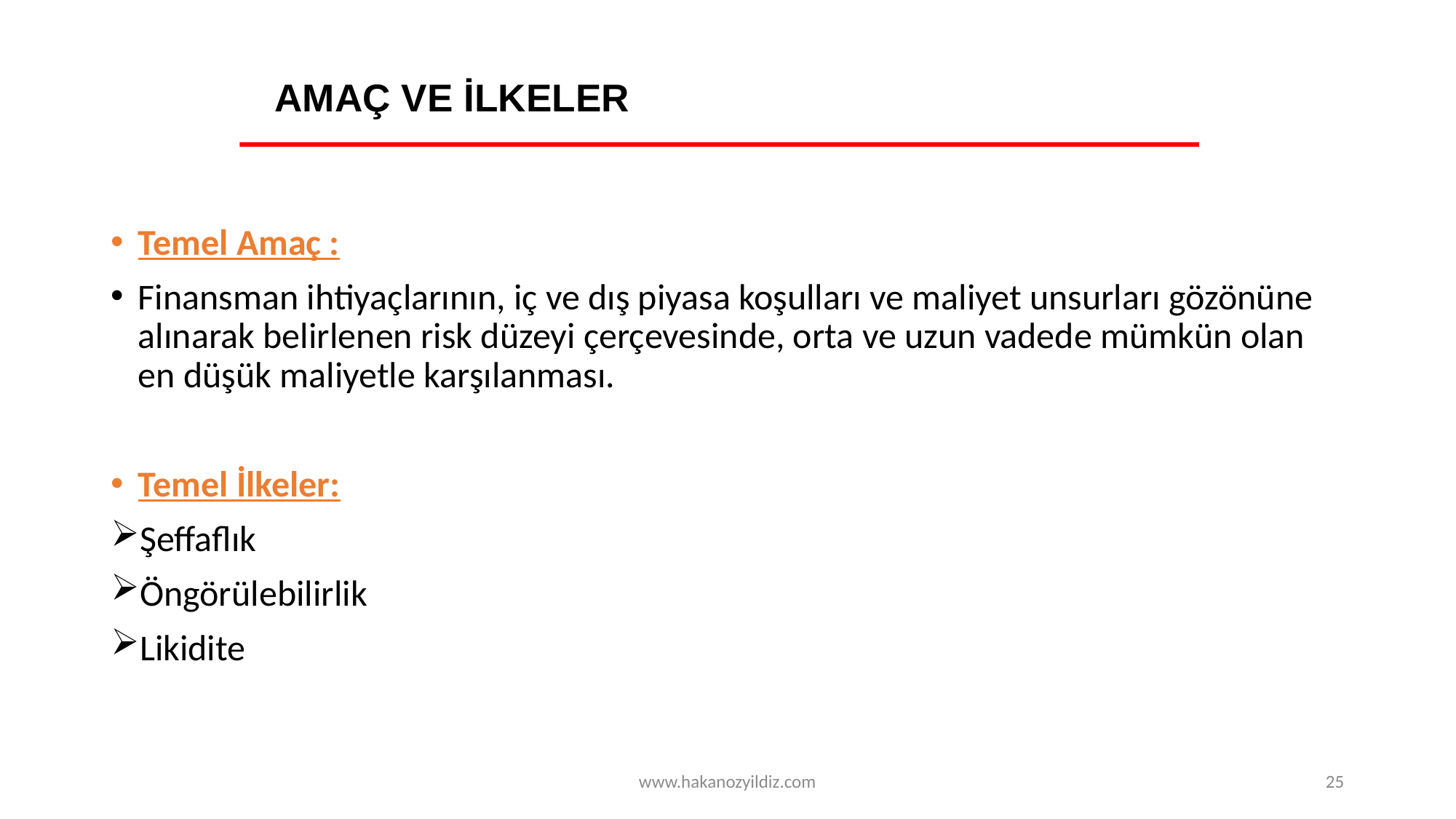

# AMAÇ VE İLKELER

Temel Amaç :
Finansman ihtiyaçlarının, iç ve dış piyasa koşulları ve maliyet unsurları gözönüne alınarak belirlenen risk düzeyi çerçevesinde, orta ve uzun vadede mümkün olan en düşük maliyetle karşılanması.

Temel İlkeler:
Şeffaflık
Öngörülebilirlik
Likidite
www.hakanozyildiz.com
25